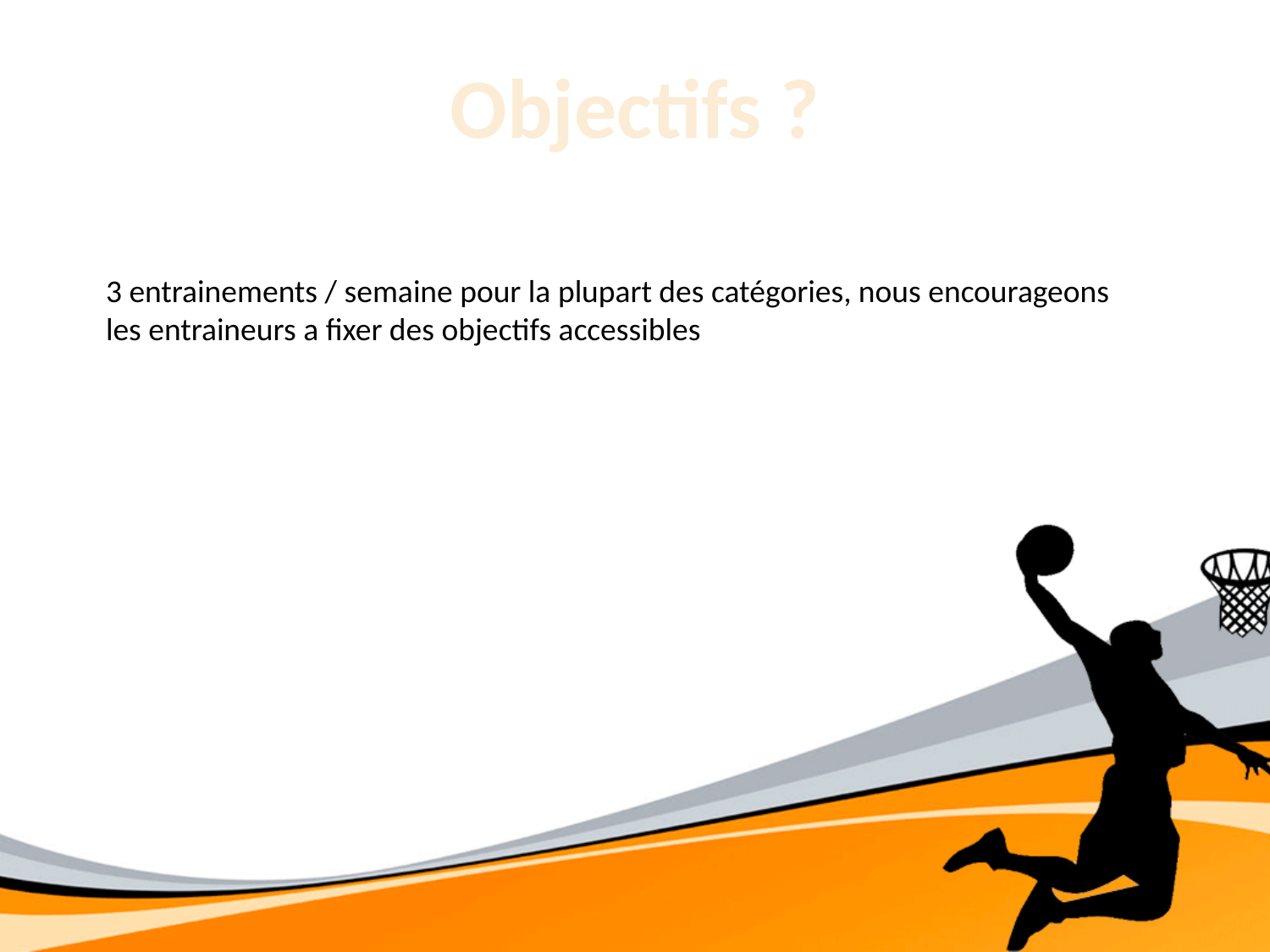

# Objectifs ?
3 entrainements / semaine pour la plupart des catégories, nous encourageons
les entraineurs a fixer des objectifs accessibles